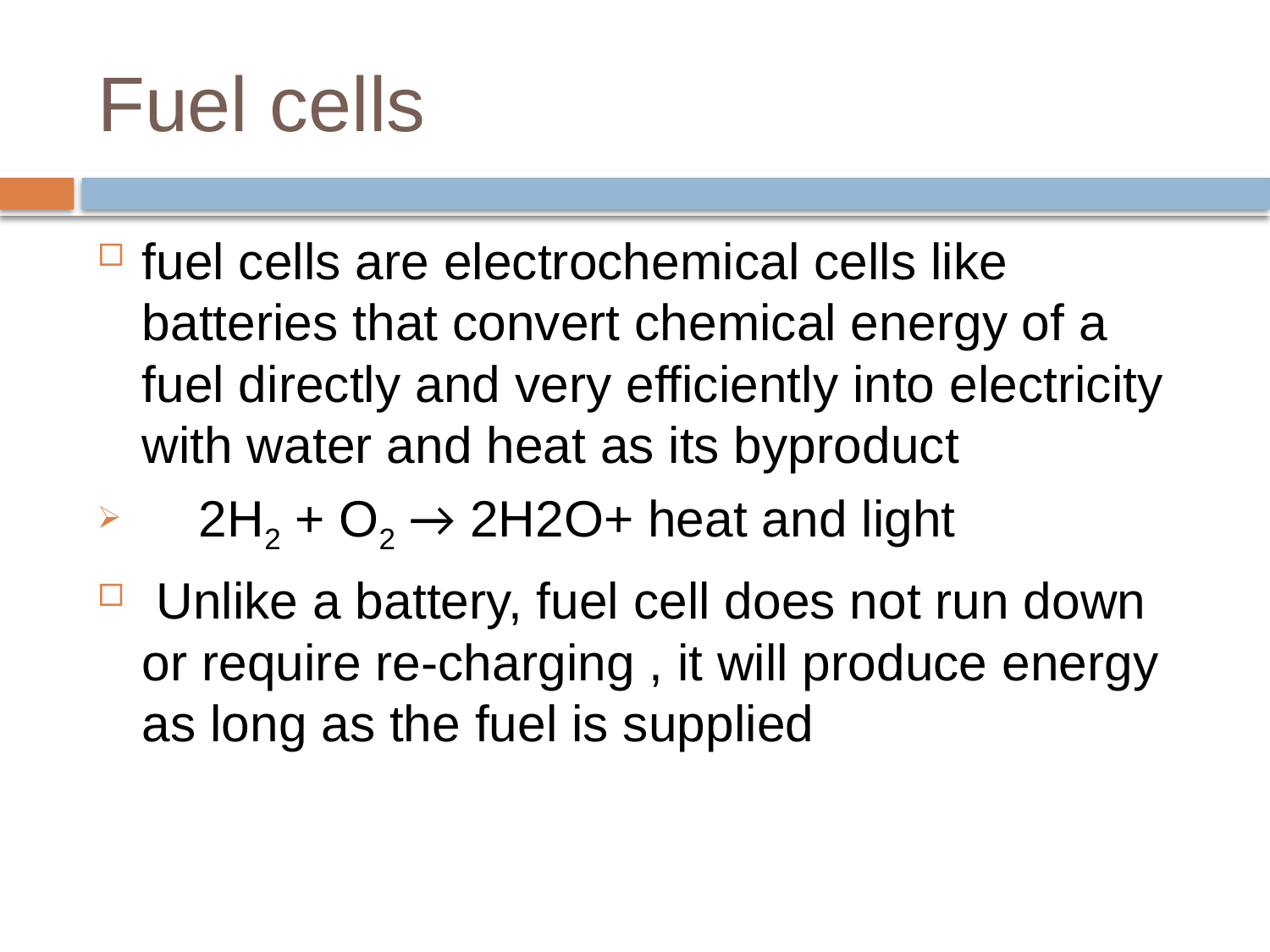

# Fuel cells
fuel cells are electrochemical cells like batteries that convert chemical energy of a fuel directly and very efficiently into electricity  with water and heat as its byproduct
    2H2 + O2 → 2H2O+ heat and light
 Unlike a battery, fuel cell does not run down or require re-charging , it will produce energy as long as the fuel is supplied